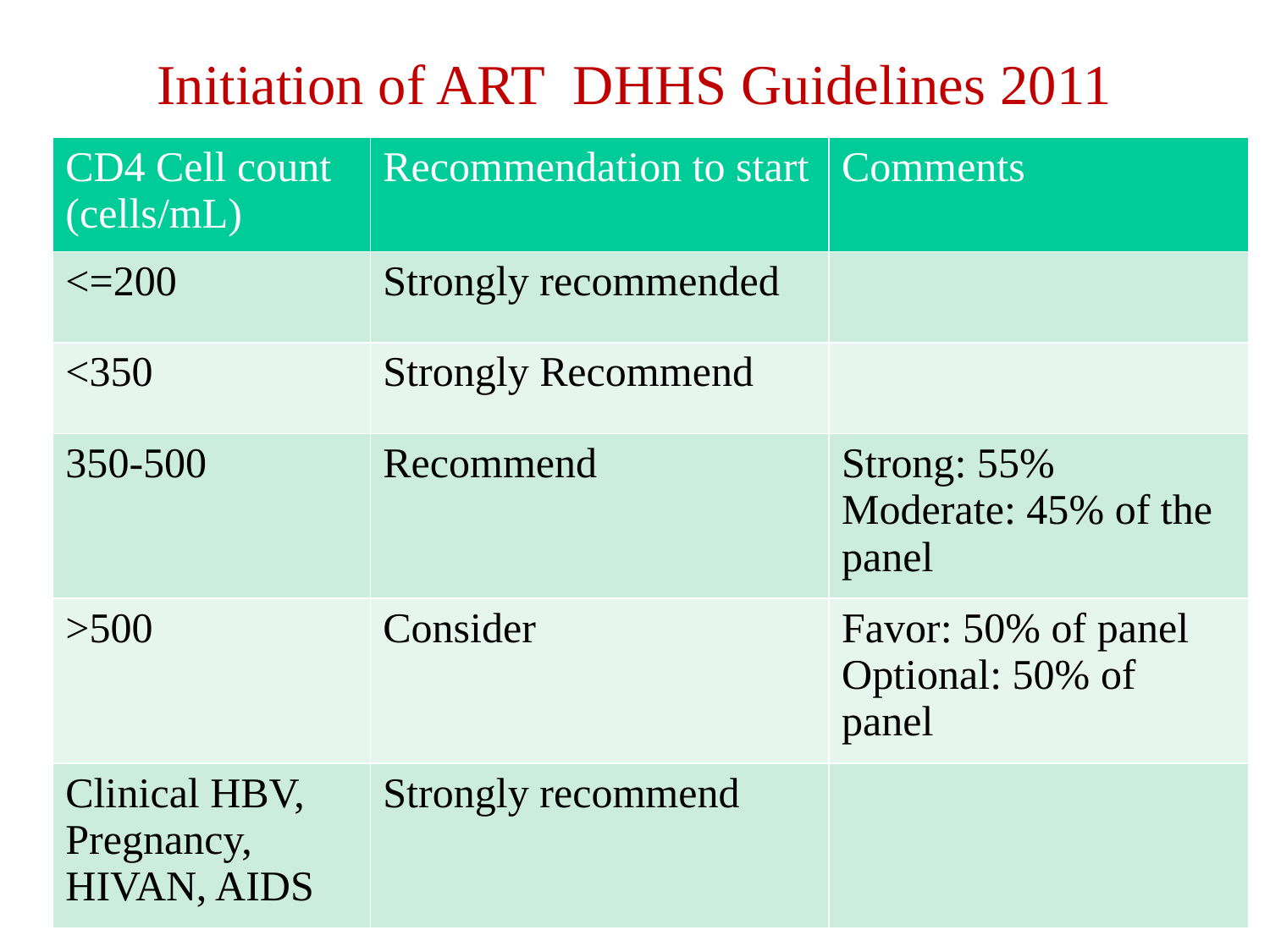

# Initiation of ART  DHHS Guidelines 2011
| CD4 Cell count (cells/mL) | Recommendation to start | Comments |
| --- | --- | --- |
| <=200 | Strongly recommended |  |
| <350 | Strongly Recommend |  |
| 350-500 | Recommend | Strong: 55% Moderate: 45% of the panel |
| >500 | Consider | Favor: 50% of panel Optional: 50% of panel |
| Clinical HBV, Pregnancy, HIVAN, AIDS | Strongly recommend |  |